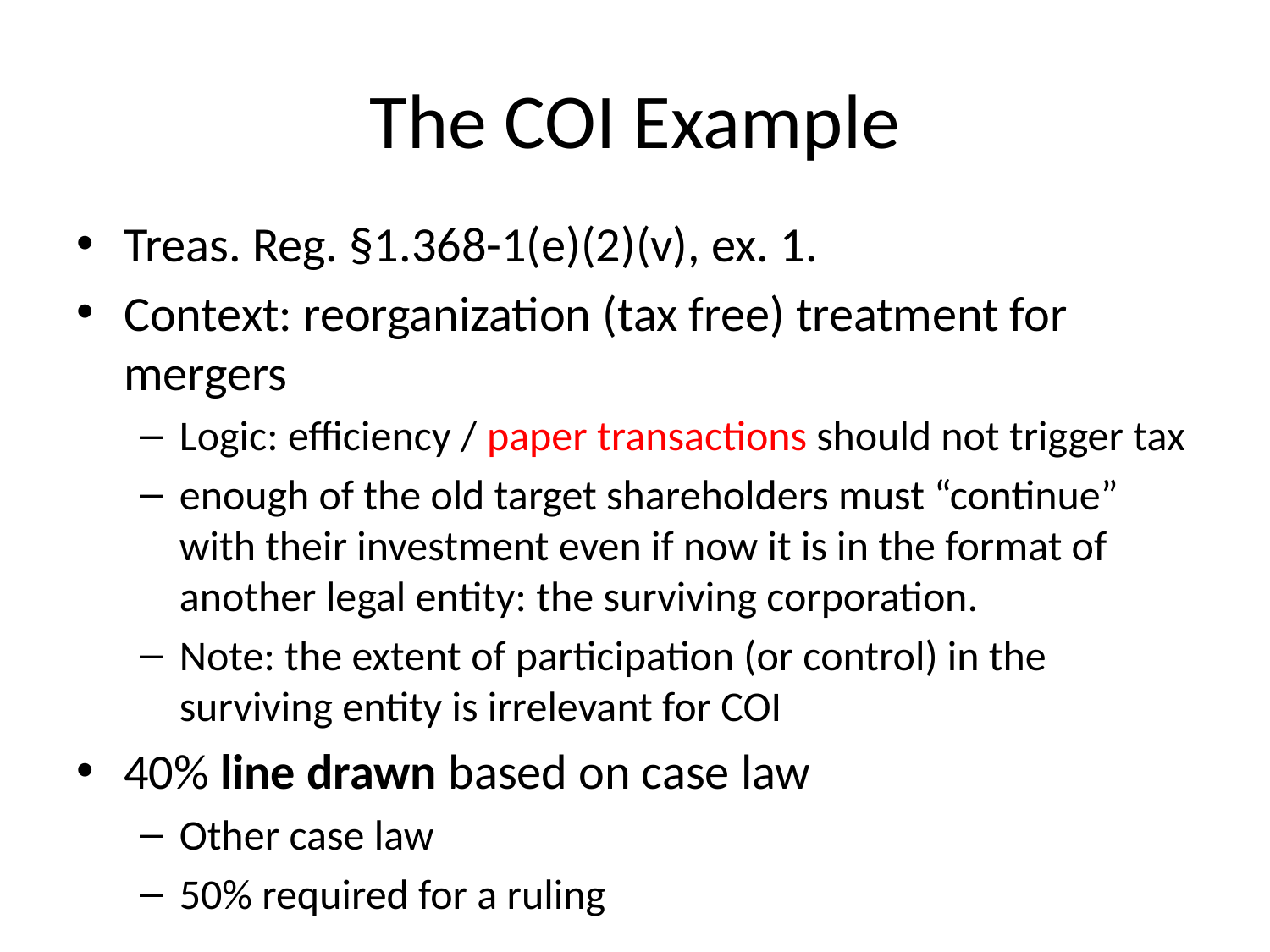

# The COI Example
Treas. Reg. §1.368-1(e)(2)(v), ex. 1.
Context: reorganization (tax free) treatment for mergers
Logic: efficiency / paper transactions should not trigger tax
enough of the old target shareholders must “continue” with their investment even if now it is in the format of another legal entity: the surviving corporation.
Note: the extent of participation (or control) in the surviving entity is irrelevant for COI
40% line drawn based on case law
Other case law
50% required for a ruling